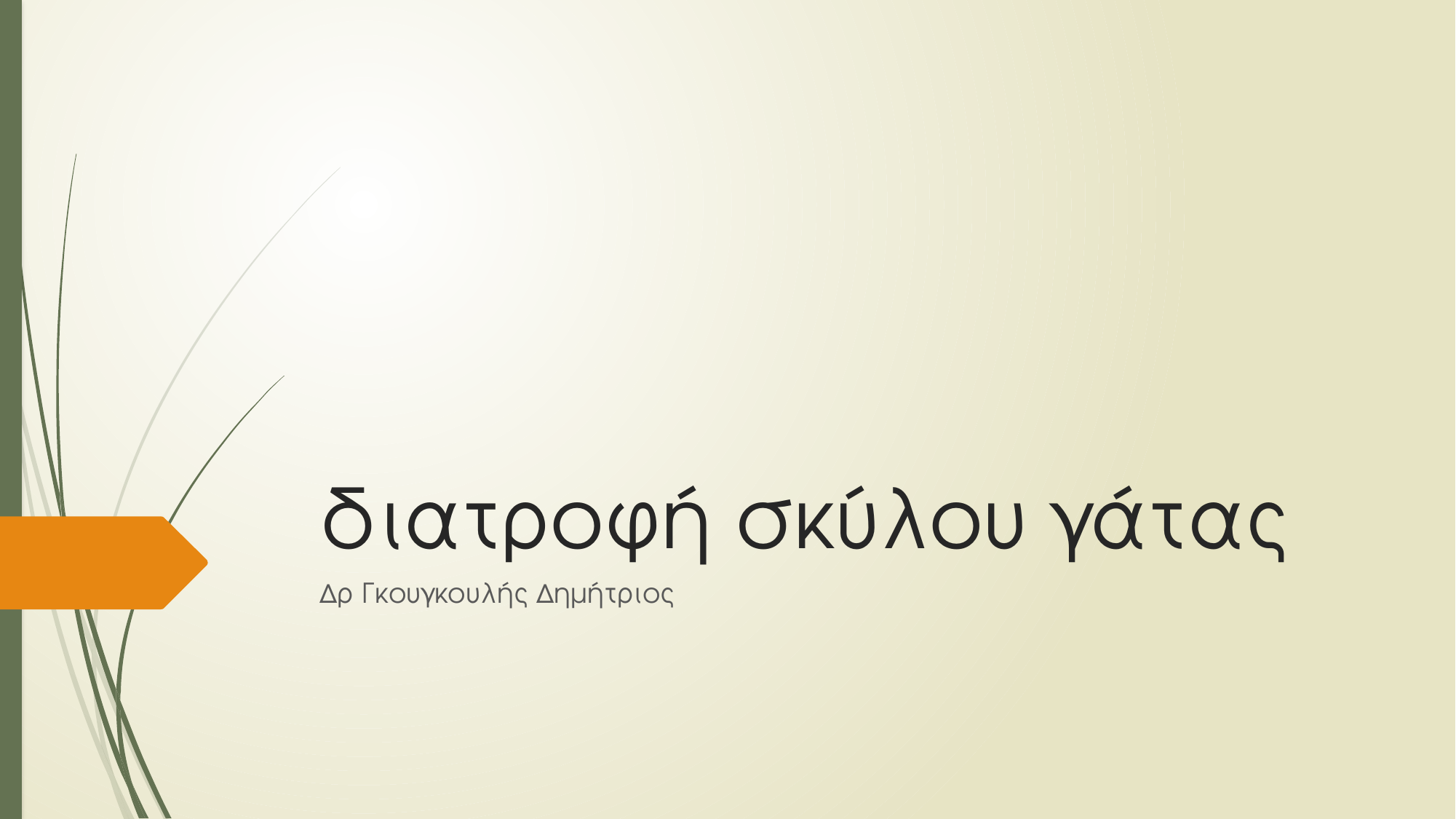

# διατροφή σκύλου γάτας
Δρ Γκουγκουλής Δημήτριος